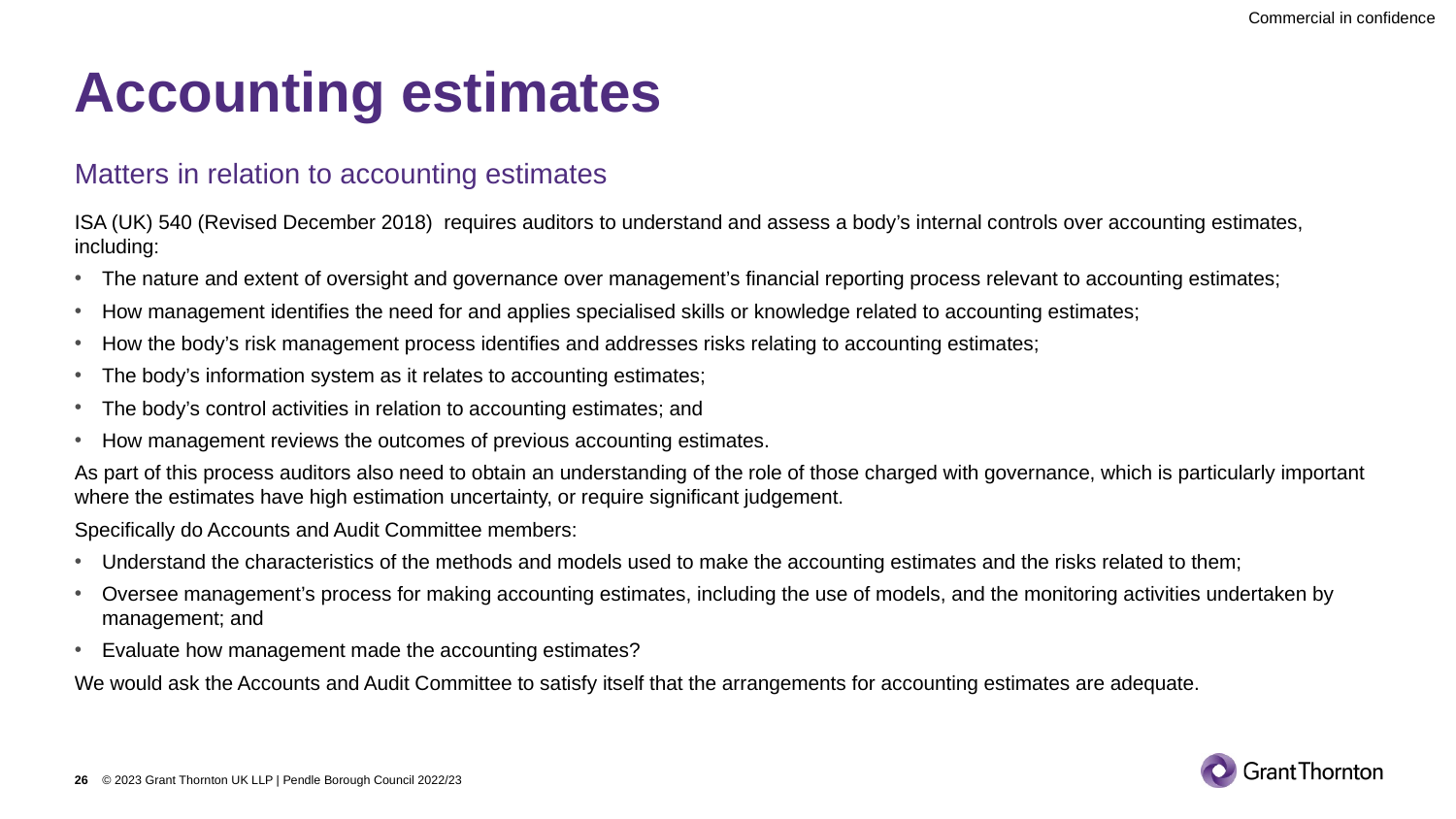

# Accounting estimates
Matters in relation to accounting estimates
ISA (UK) 540 (Revised December 2018)  requires auditors to understand and assess a body’s internal controls over accounting estimates, including:
The nature and extent of oversight and governance over management’s financial reporting process relevant to accounting estimates;
How management identifies the need for and applies specialised skills or knowledge related to accounting estimates;
How the body’s risk management process identifies and addresses risks relating to accounting estimates;
The body’s information system as it relates to accounting estimates;
The body’s control activities in relation to accounting estimates; and
How management reviews the outcomes of previous accounting estimates.
As part of this process auditors also need to obtain an understanding of the role of those charged with governance, which is particularly important where the estimates have high estimation uncertainty, or require significant judgement.
Specifically do Accounts and Audit Committee members:
Understand the characteristics of the methods and models used to make the accounting estimates and the risks related to them;
Oversee management’s process for making accounting estimates, including the use of models, and the monitoring activities undertaken by management; and
Evaluate how management made the accounting estimates?
We would ask the Accounts and Audit Committee to satisfy itself that the arrangements for accounting estimates are adequate.

26